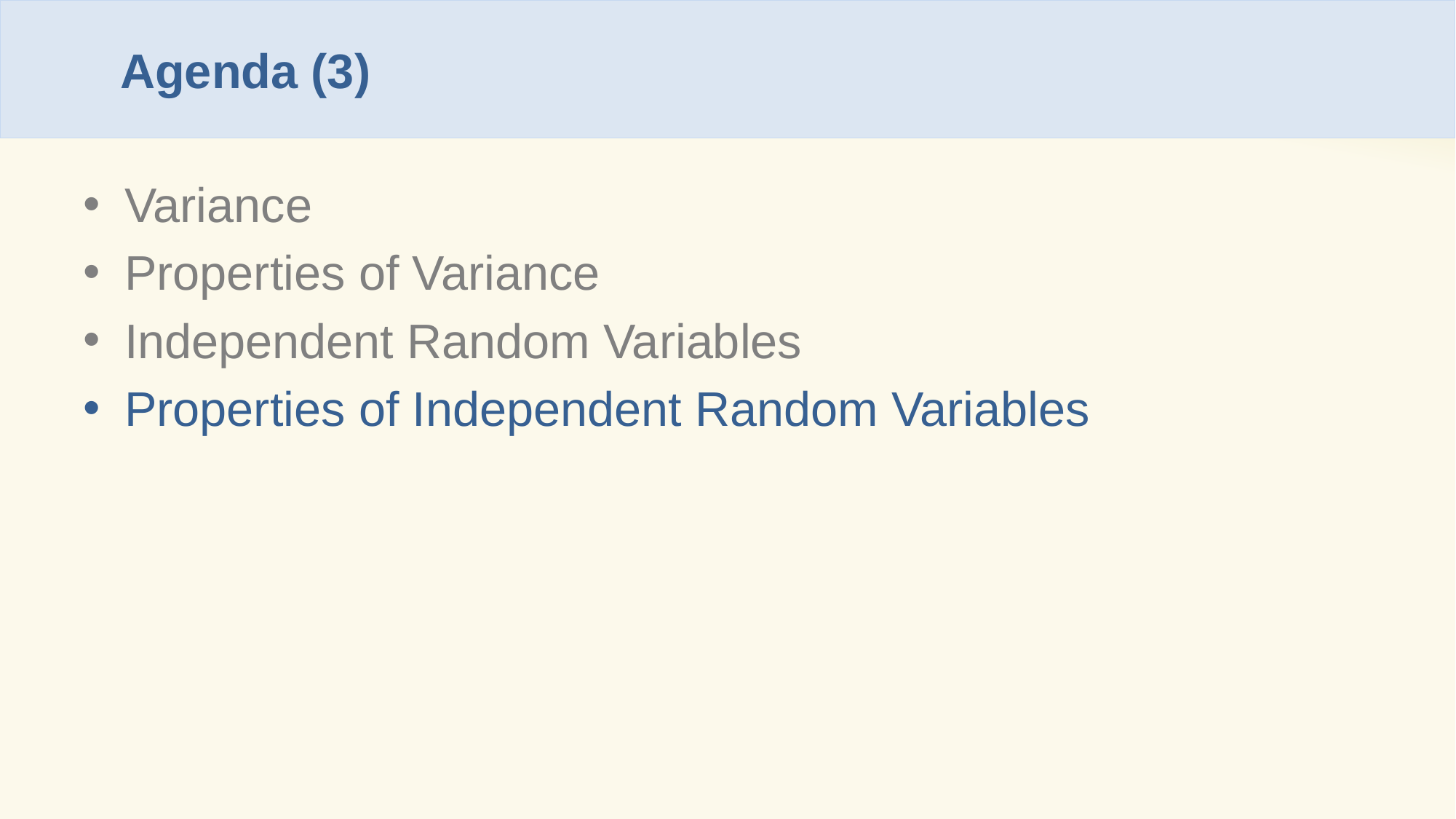

# Agenda (3)
Variance
Properties of Variance
Independent Random Variables
Properties of Independent Random Variables